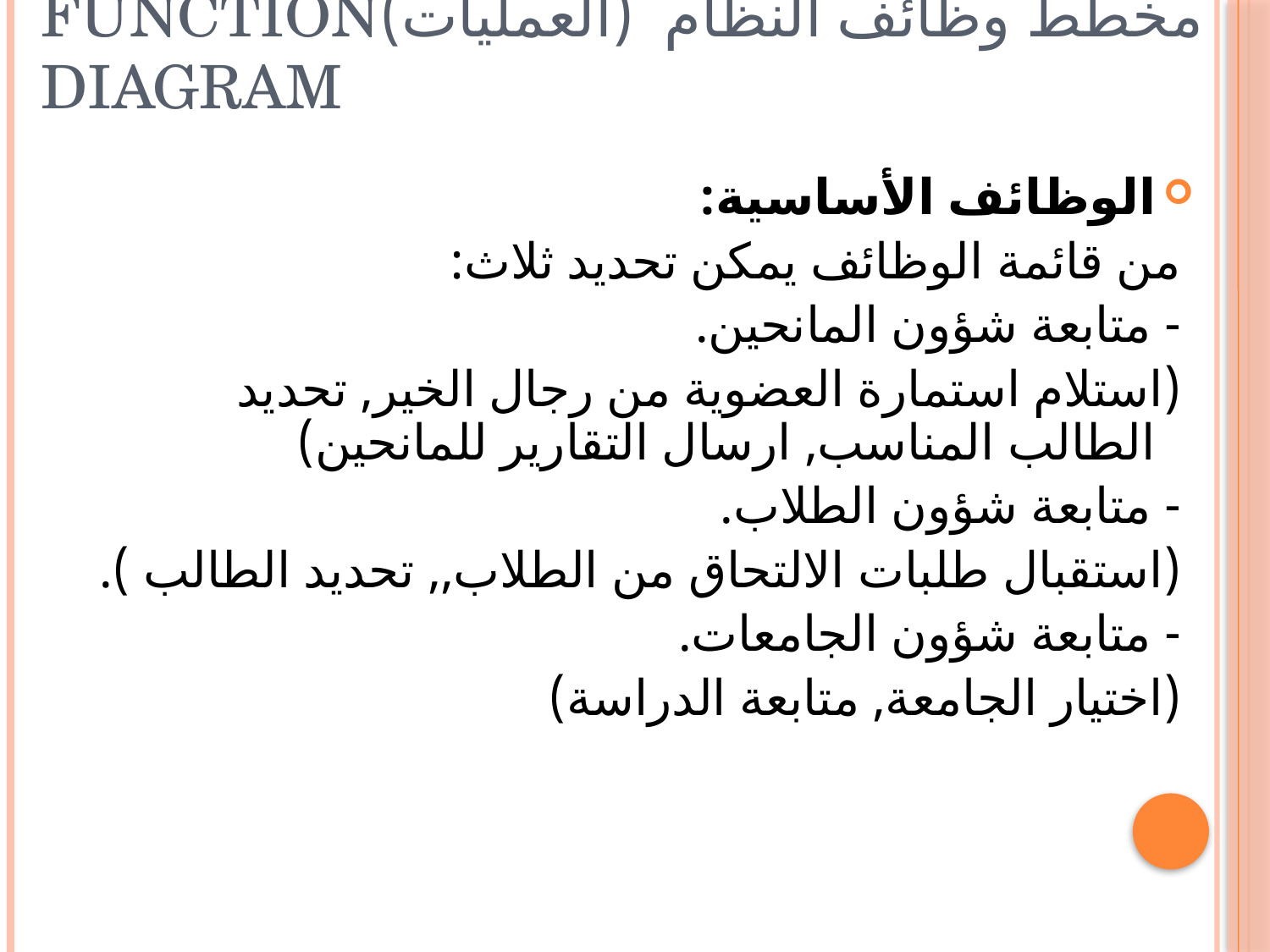

# مخطط وظائف النظام  (العمليات)Function Diagram
الوظائف الأساسية:
 من قائمة الوظائف يمكن تحديد ثلاث:
 - متابعة شؤون المانحين.
 (استلام استمارة العضوية من رجال الخير, تحديد الطالب المناسب, ارسال التقارير للمانحين)
 - متابعة شؤون الطلاب.
 (استقبال طلبات الالتحاق من الطلاب,, تحديد الطالب ).
 - متابعة شؤون الجامعات.
 (اختيار الجامعة, متابعة الدراسة)